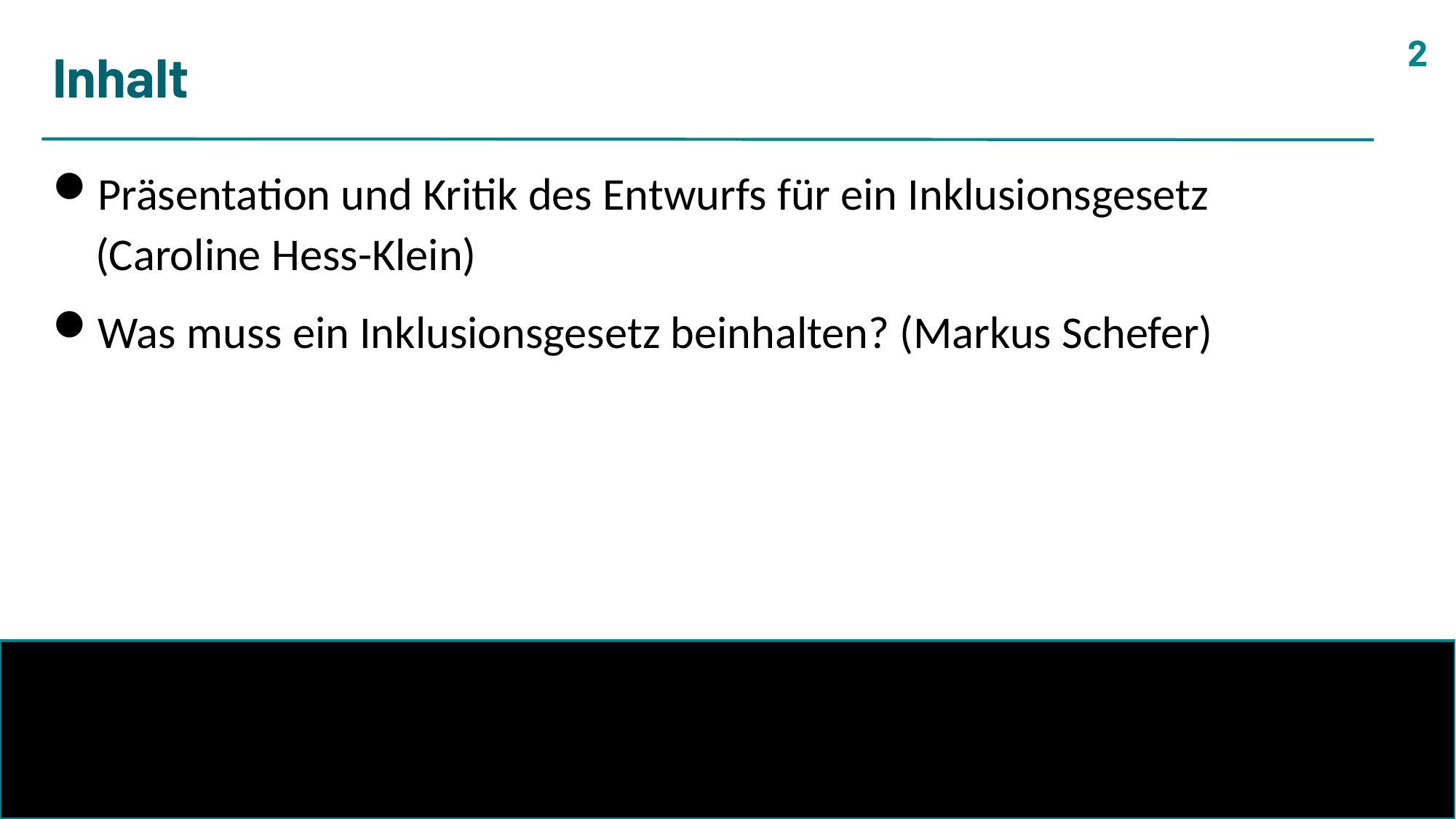

2
# Inhalt
Präsentation und Kritik des Entwurfs für ein Inklusionsgesetz (Caroline Hess-Klein)
Was muss ein Inklusionsgesetz beinhalten? (Markus Schefer)